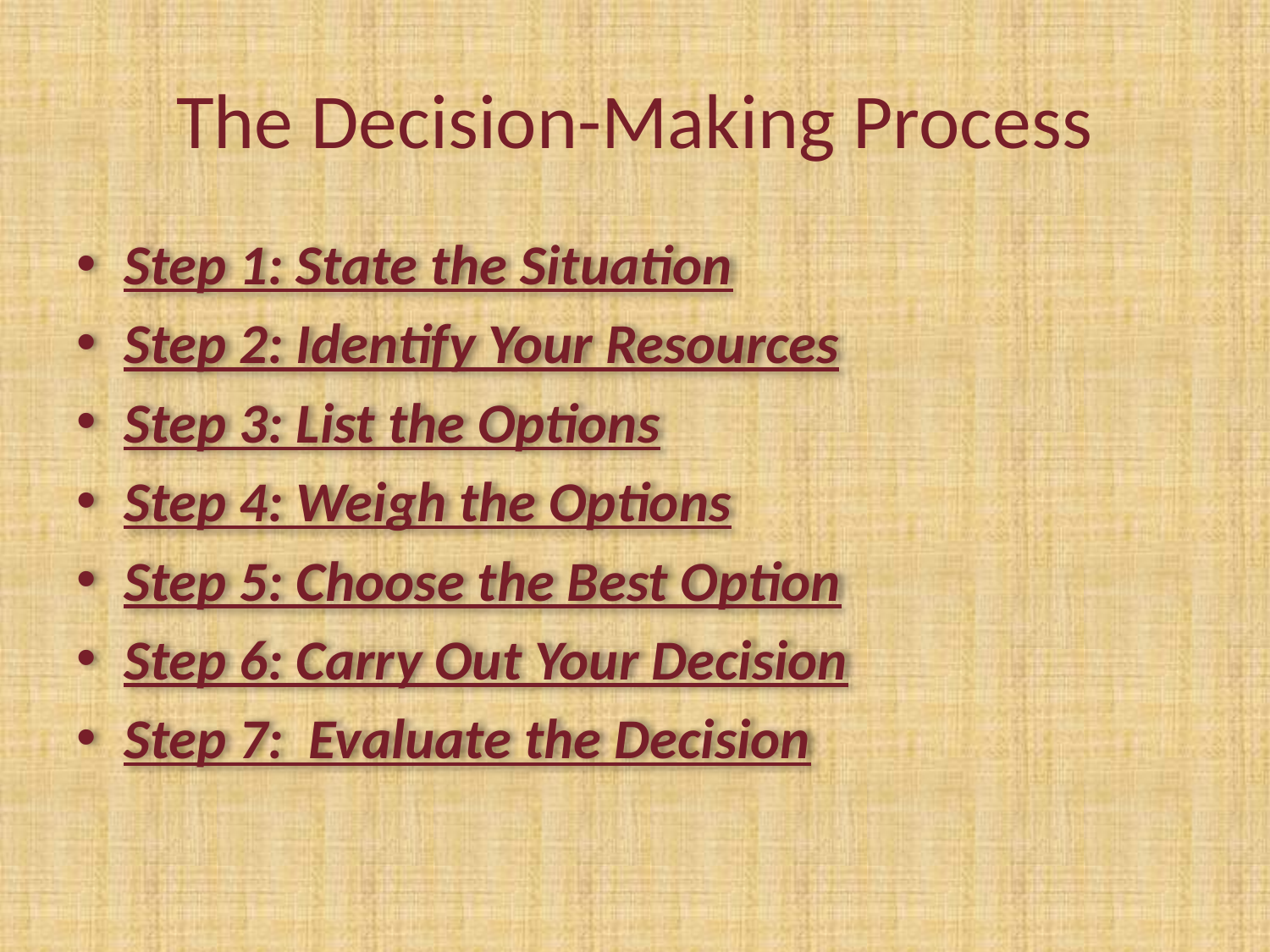

# The Decision-Making Process
Step 1: State the Situation
Step 2: Identify Your Resources
Step 3: List the Options
Step 4: Weigh the Options
Step 5: Choose the Best Option
Step 6: Carry Out Your Decision
Step 7:  Evaluate the Decision